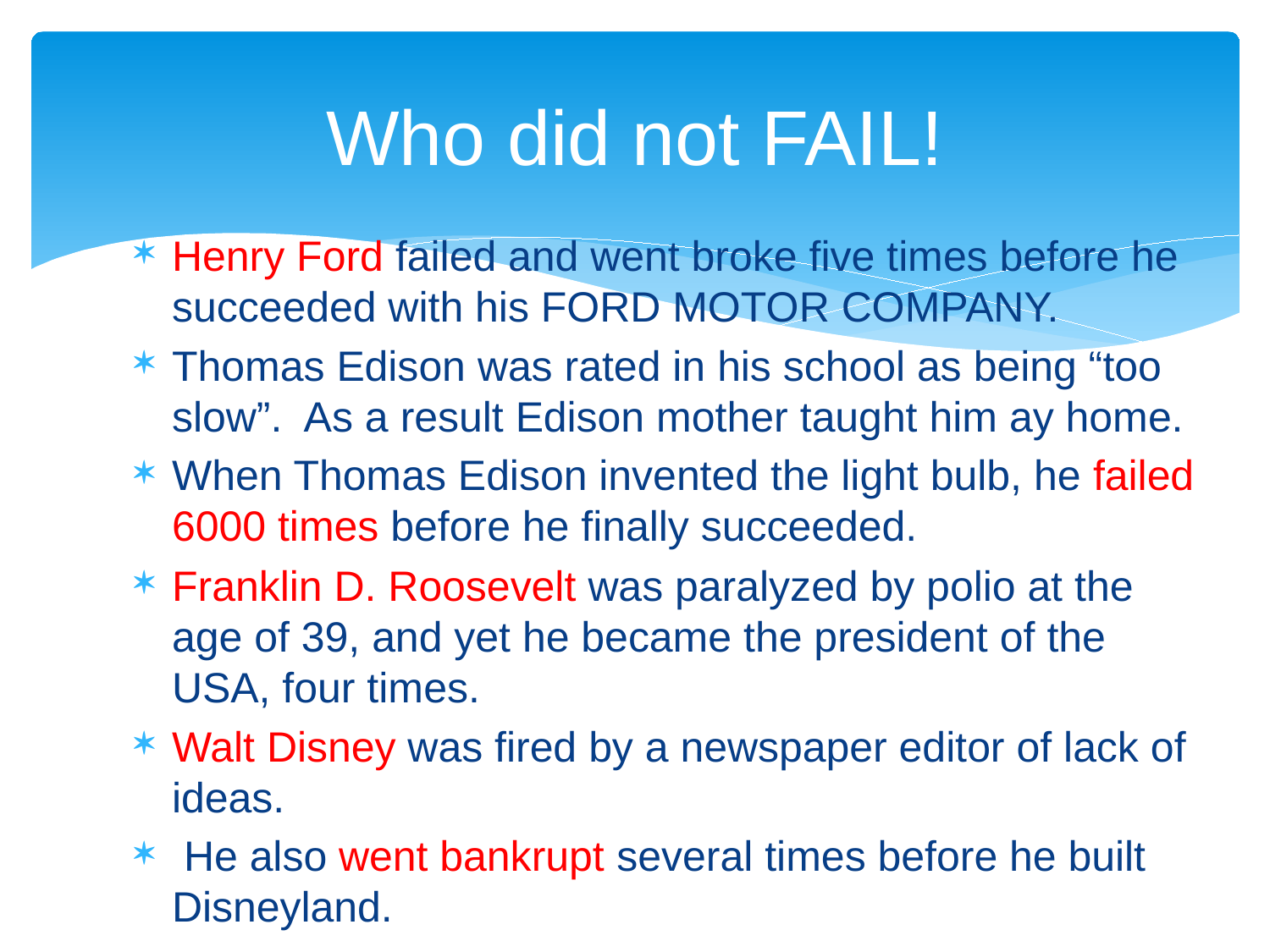

# Who did not FAIL!
Henry Ford failed and went broke five times before he succeeded with his FORD MOTOR COMPANY.
Thomas Edison was rated in his school as being “too slow”.  As a result Edison mother taught him ay home.
When Thomas Edison invented the light bulb, he failed 6000 times before he finally succeeded.
Franklin D. Roosevelt was paralyzed by polio at the age of 39, and yet he became the president of the USA, four times.
Walt Disney was fired by a newspaper editor of lack of ideas.
 He also went bankrupt several times before he built   Disneyland.